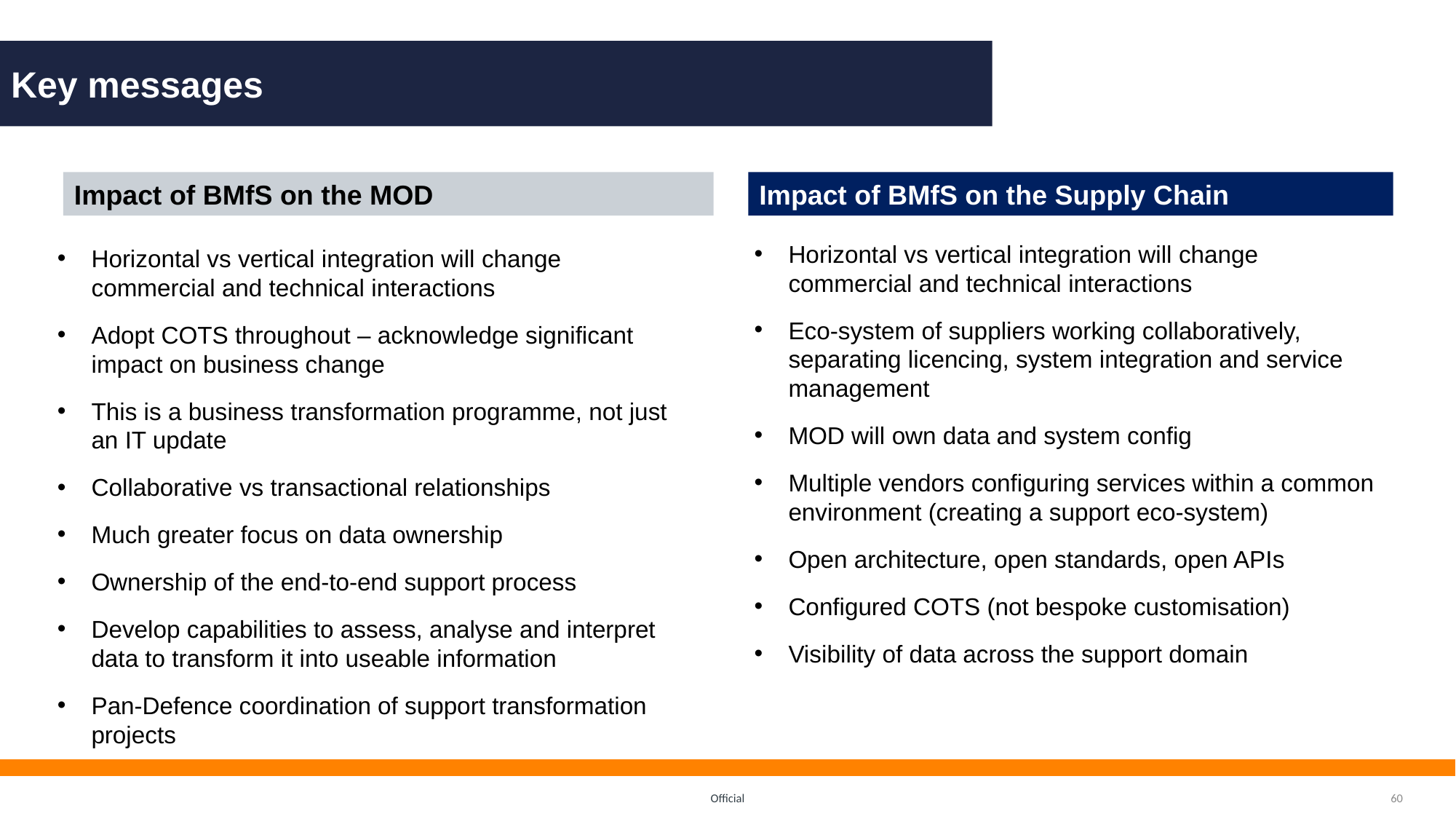

# Panel members
Key messages
Impact of BMfS on the MOD
Impact of BMfS on the Supply Chain
Horizontal vs vertical integration will change commercial and technical interactions
Eco-system of suppliers working collaboratively, separating licencing, system integration and service management
MOD will own data and system config
Multiple vendors configuring services within a common environment (creating a support eco-system)
Open architecture, open standards, open APIs
Configured COTS (not bespoke customisation)
Visibility of data across the support domain
Horizontal vs vertical integration will change commercial and technical interactions
Adopt COTS throughout – acknowledge significant impact on business change
This is a business transformation programme, not just an IT update
Collaborative vs transactional relationships
Much greater focus on data ownership
Ownership of the end-to-end support process
Develop capabilities to assess, analyse and interpret data to transform it into useable information
Pan-Defence coordination of support transformation projects
Official
60